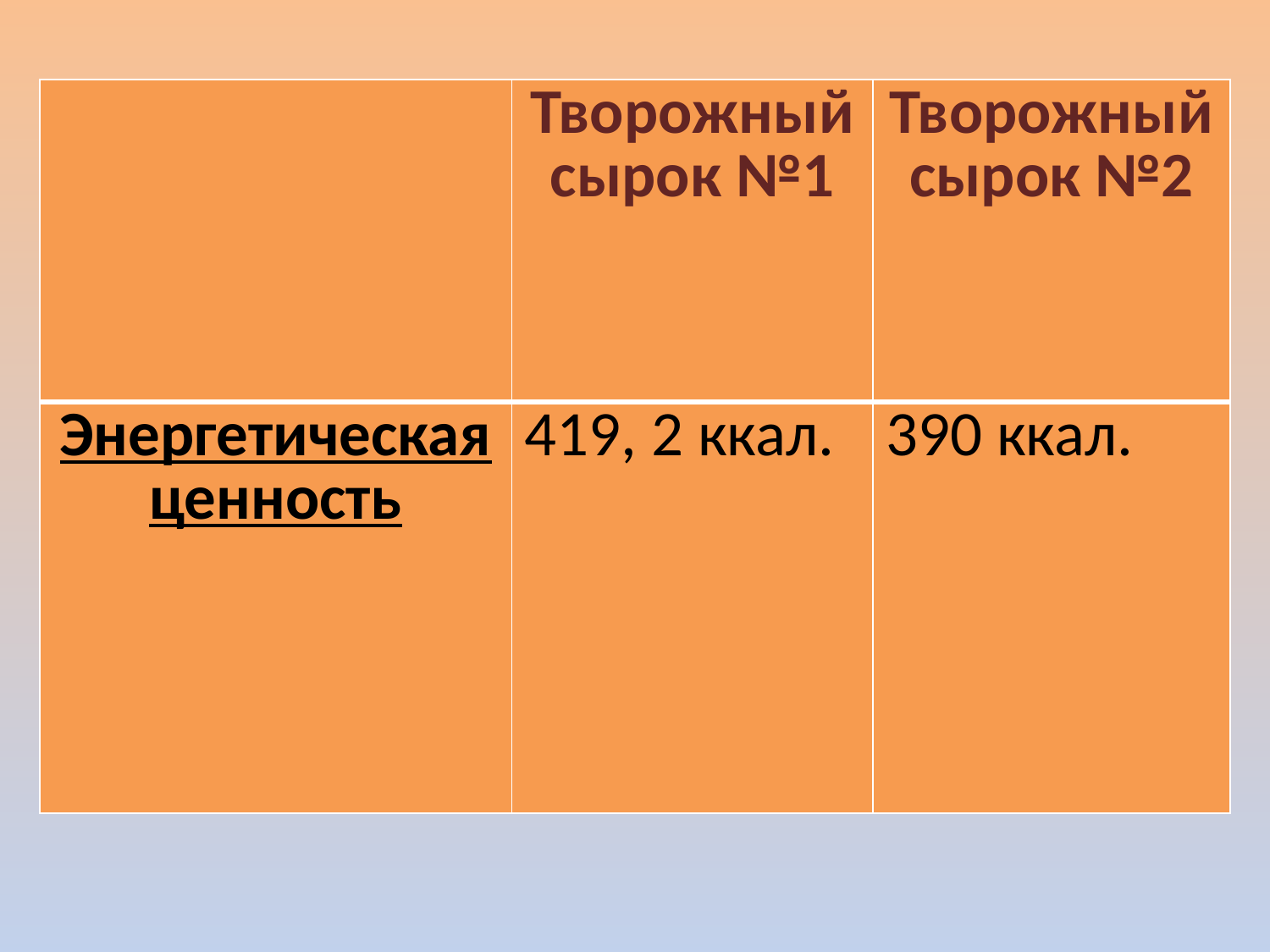

|  | Творожный сырок №1 | Творожный сырок №2 |
| --- | --- | --- |
| Энергетическая ценность | 419, 2 ккал. | 390 ккал. |